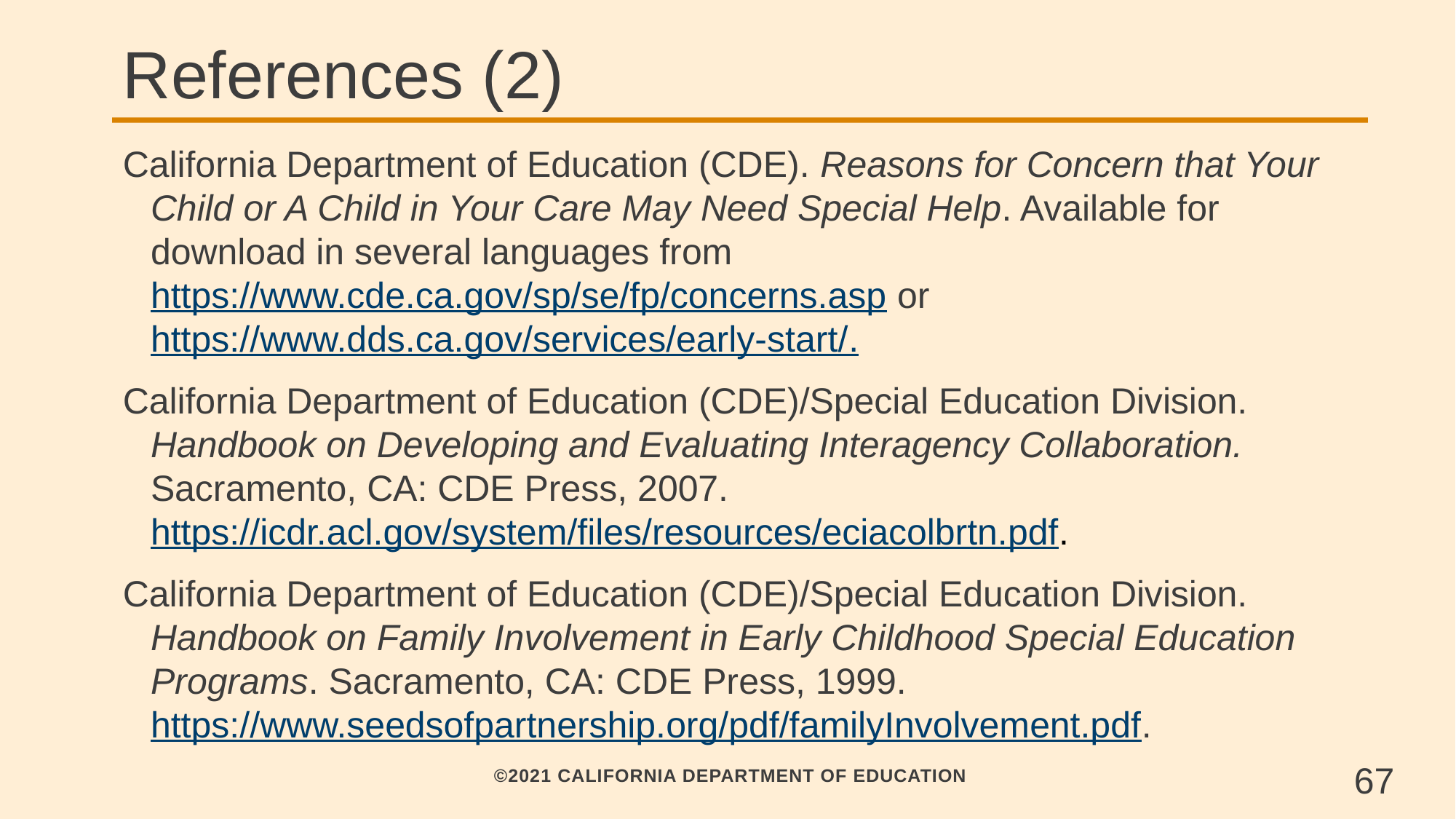

# References (2)
California Department of Education (CDE). Reasons for Concern that Your Child or A Child in Your Care May Need Special Help. Available for download in several languages from https://www.cde.ca.gov/sp/se/fp/concerns.asp or https://www.dds.ca.gov/services/early-start/.
California Department of Education (CDE)/Special Education Division. Handbook on Developing and Evaluating Interagency Collaboration. Sacramento, CA: CDE Press, 2007. https://icdr.acl.gov/system/files/resources/eciacolbrtn.pdf.
California Department of Education (CDE)/Special Education Division. Handbook on Family Involvement in Early Childhood Special Education Programs. Sacramento, CA: CDE Press, 1999. https://www.seedsofpartnership.org/pdf/familyInvolvement.pdf.
67